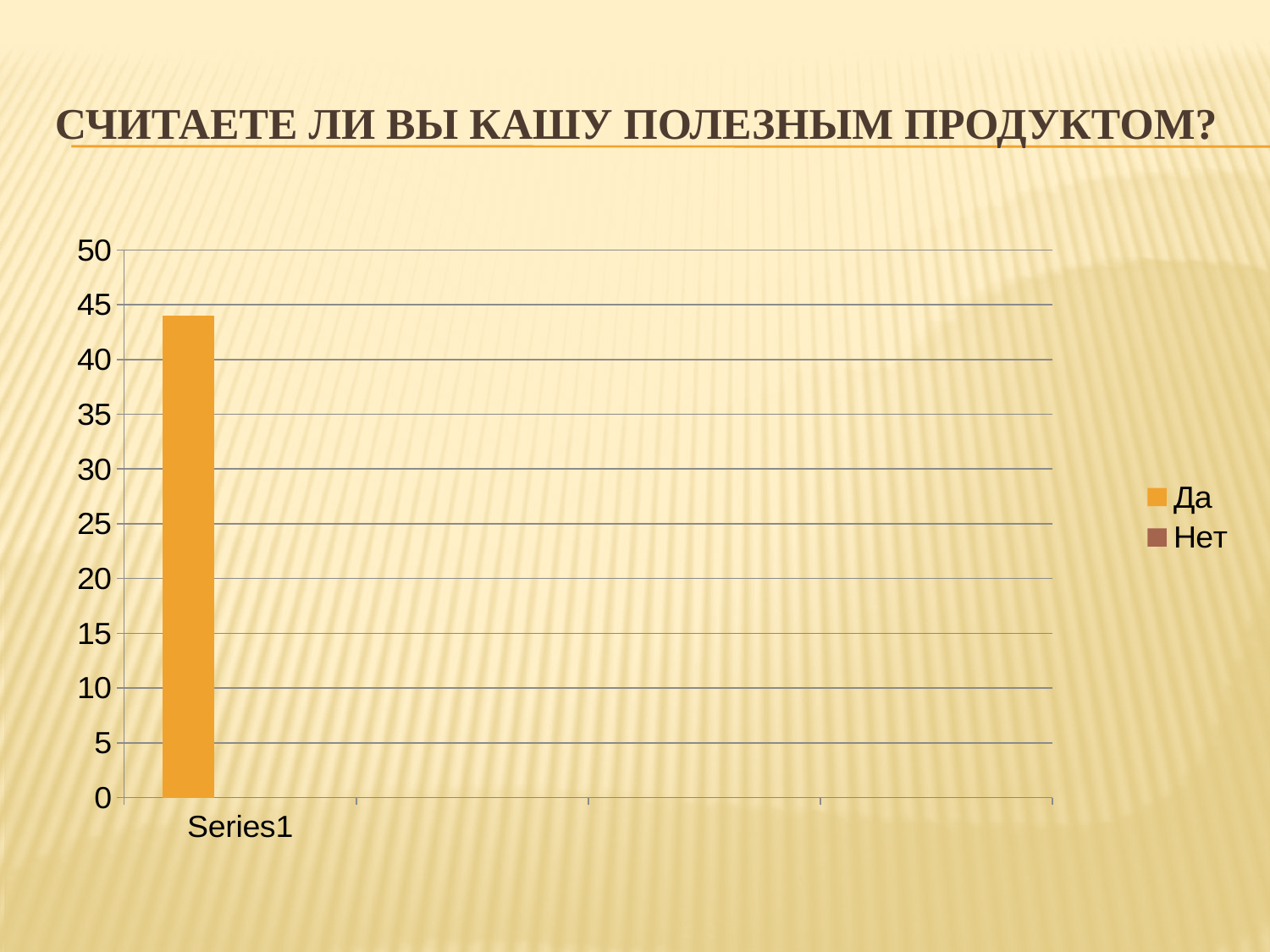

# Считаете ли Вы кашу полезным продуктом?

### Chart

| Category | Да | Нет | Столбец1 |
|---|---|---|---|
|  | 44.0 | 0.0 | None |
|  | None | None | None |
|  | None | None | None |
|  | None | None | None |